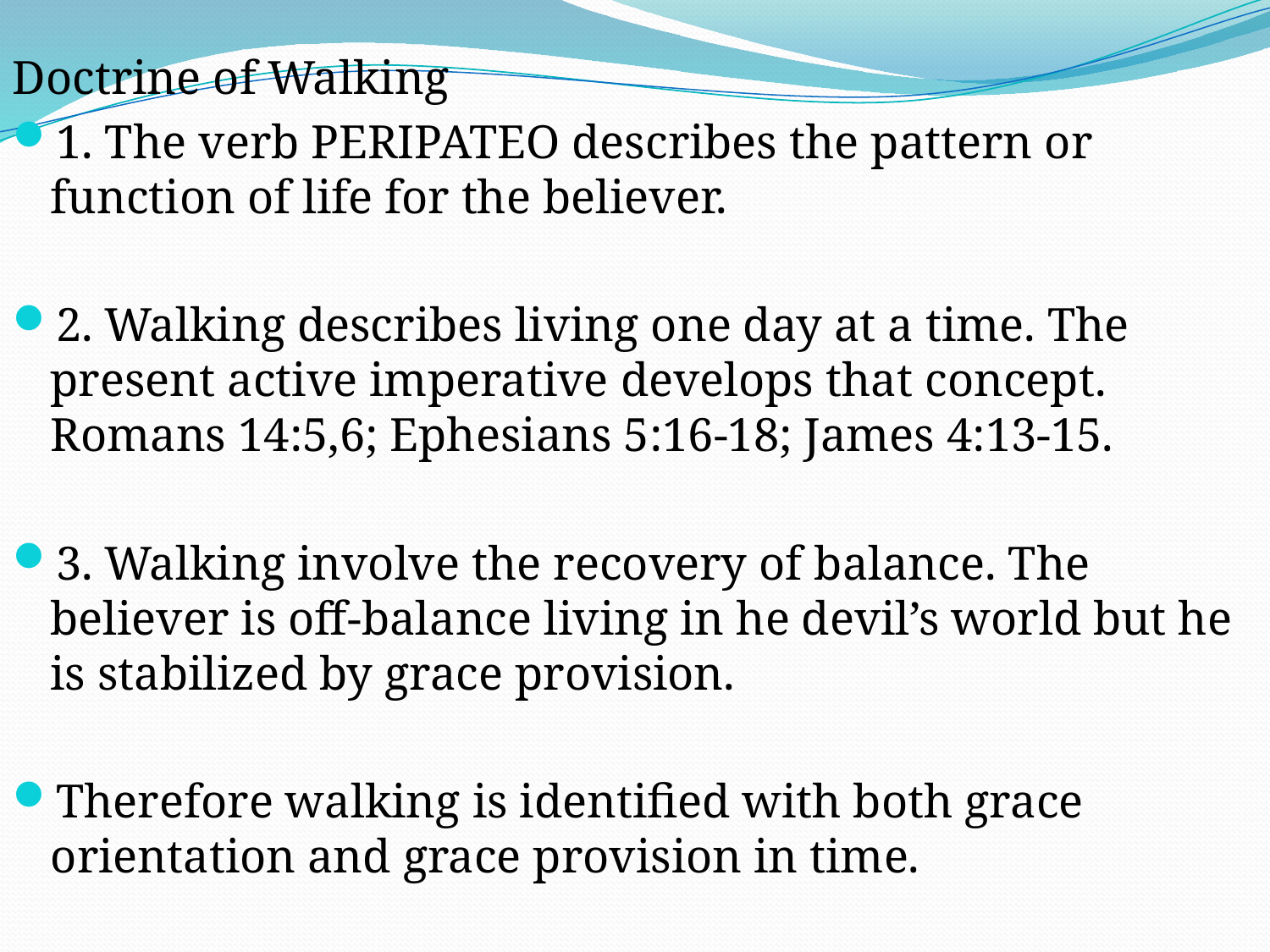

Doctrine of Walking
1. The verb PERIPATEO describes the pattern or function of life for the believer.

2. Walking describes living one day at a time. The present active imperative develops that concept. Romans 14:5,6; Ephesians 5:16-18; James 4:13-15.

3. Walking involve the recovery of balance. The believer is off-balance living in he devil’s world but he is stabilized by grace provision.

Therefore walking is identified with both grace orientation and grace provision in time.